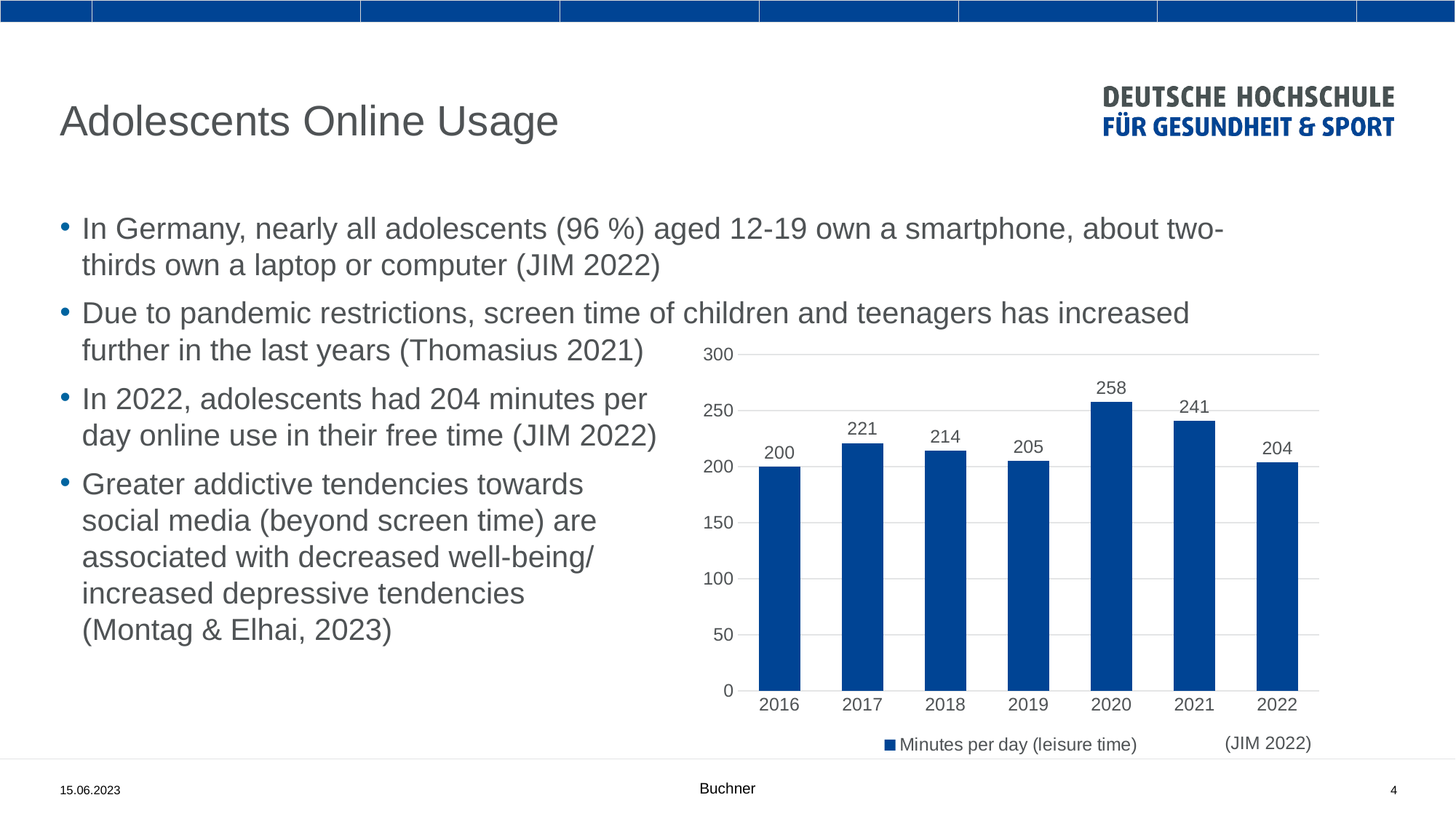

# Adolescents Online Usage
In Germany, nearly all adolescents (96 %) aged 12-19 own a smartphone, about two-thirds own a laptop or computer (JIM 2022)
Due to pandemic restrictions, screen time of children and teenagers has increased further in the last years (Thomasius 2021)
In 2022, adolescents had 204 minutes per
day online use in their free time (JIM 2022)
Greater addictive tendencies towards
social media (beyond screen time) are
associated with decreased well-being/
increased depressive tendencies
(Montag & Elhai, 2023)

### Chart

| Category | Minutes per day (leisure time) |
|---|---|
| 2016 | 200.0 |
| 2017 | 221.0 |
| 2018 | 214.0 |
| 2019 | 205.0 |
| 2020 | 258.0 |
| 2021 | 241.0 |
| 2022 | 204.0 |
(JIM 2022)
15.06.2023
Buchner
4